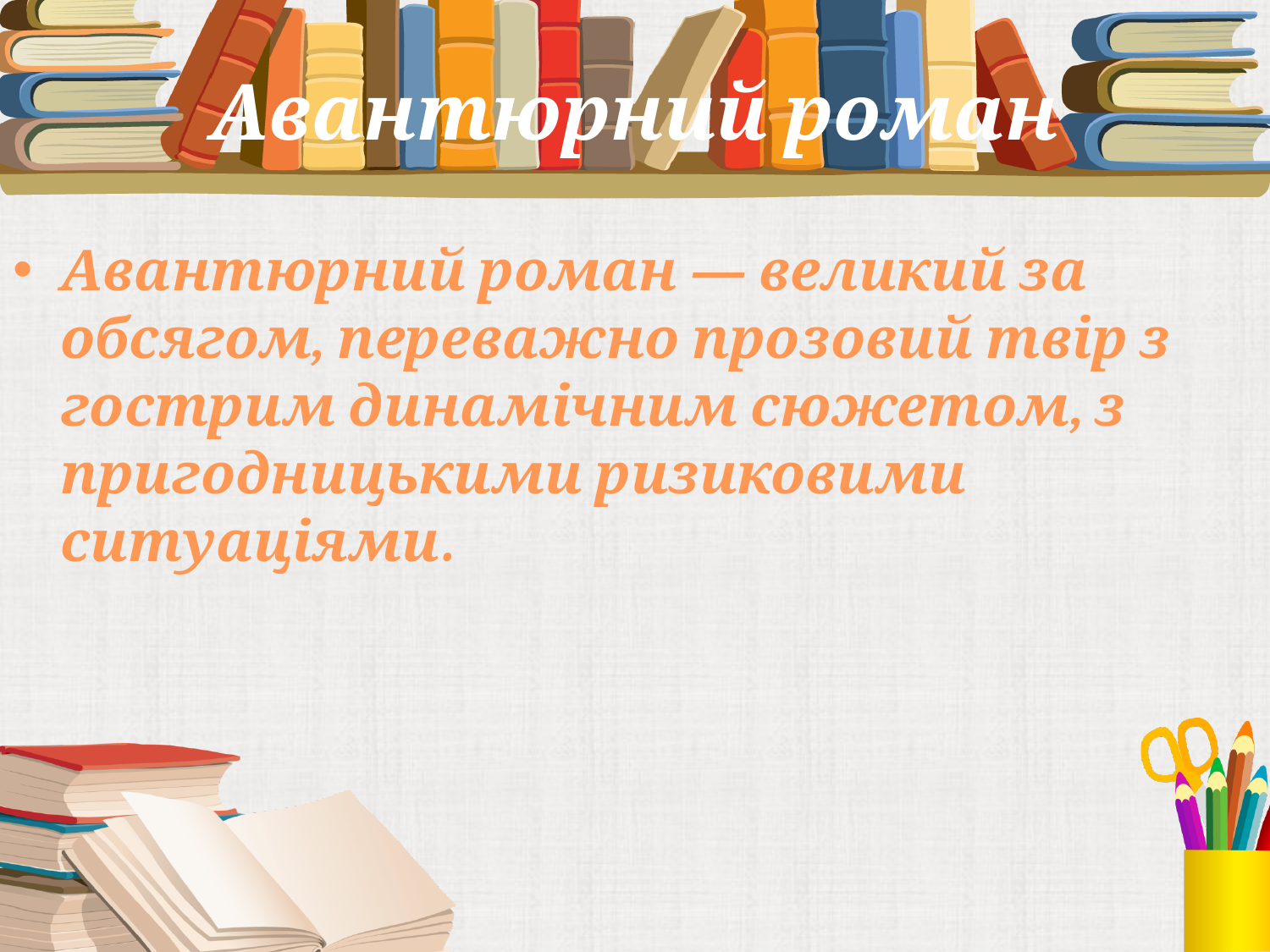

# Авантюрний роман
Авантюрний роман — великий за обсягом, переважно прозовий твір з гострим динамічним сюжетом, з пригодницькими ризиковими ситуаціями.